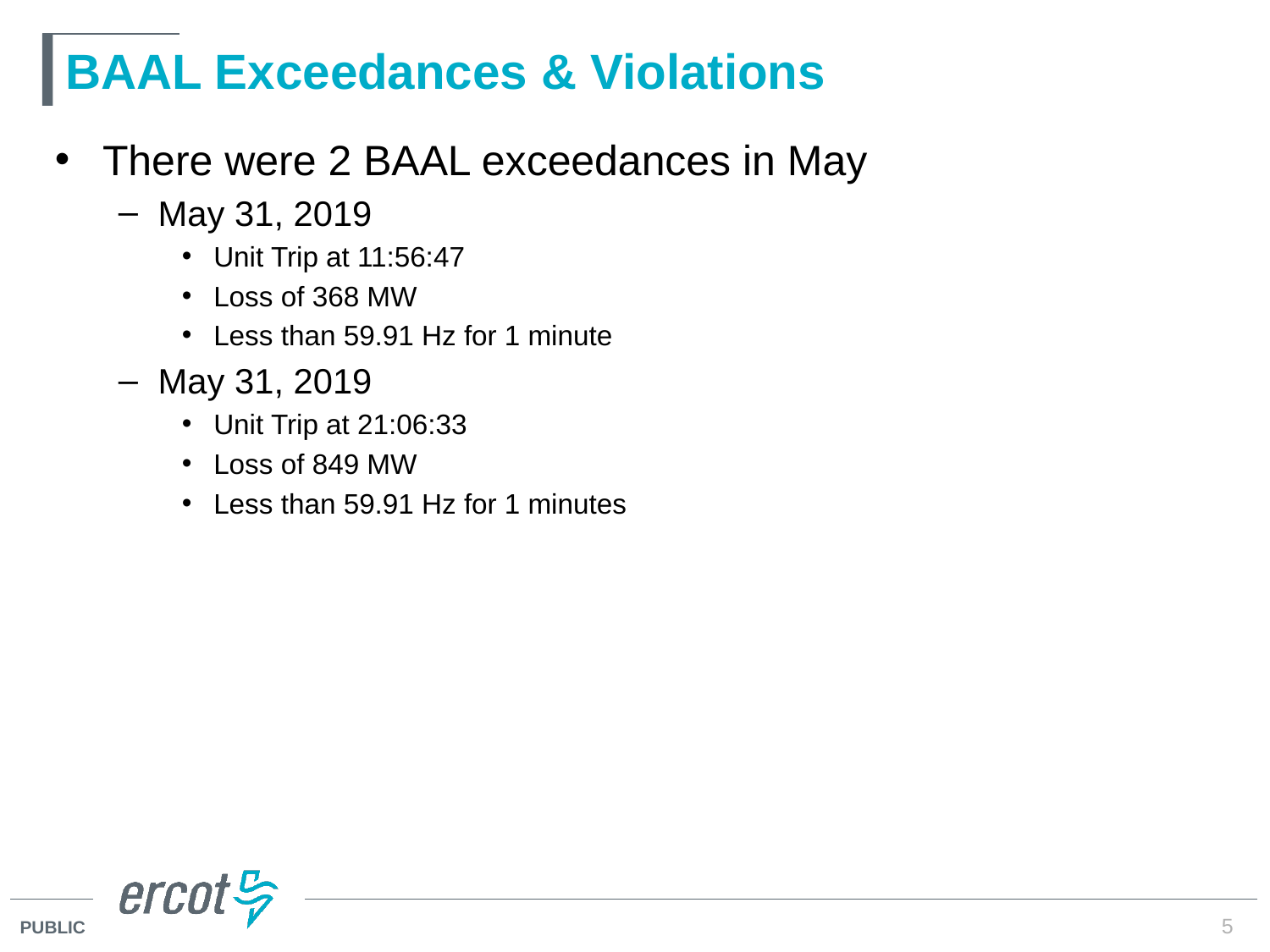

# BAAL Exceedances & Violations
There were 2 BAAL exceedances in May
May 31, 2019
Unit Trip at 11:56:47
Loss of 368 MW
Less than 59.91 Hz for 1 minute
May 31, 2019
Unit Trip at 21:06:33
Loss of 849 MW
Less than 59.91 Hz for 1 minutes

5